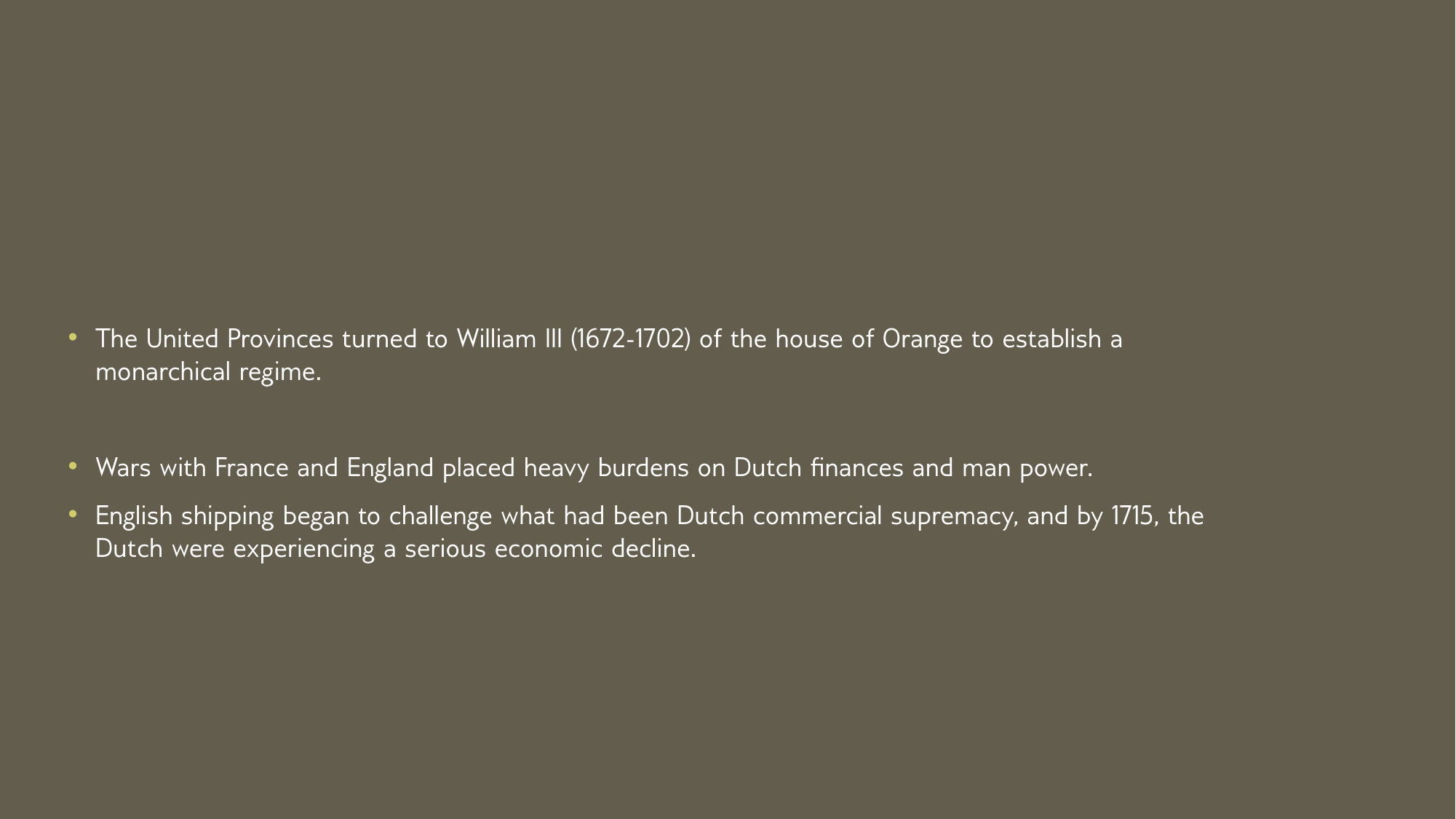

#
The United Provinces turned to William III (1672-1702) of the house of Orange to establish a monarchical regime.

Wars with France and England placed heavy burdens on Dutch finances and man power.
English shipping began to challenge what had been Dutch commercial supremacy, and by 1715, the Dutch were experiencing a serious economic decline.